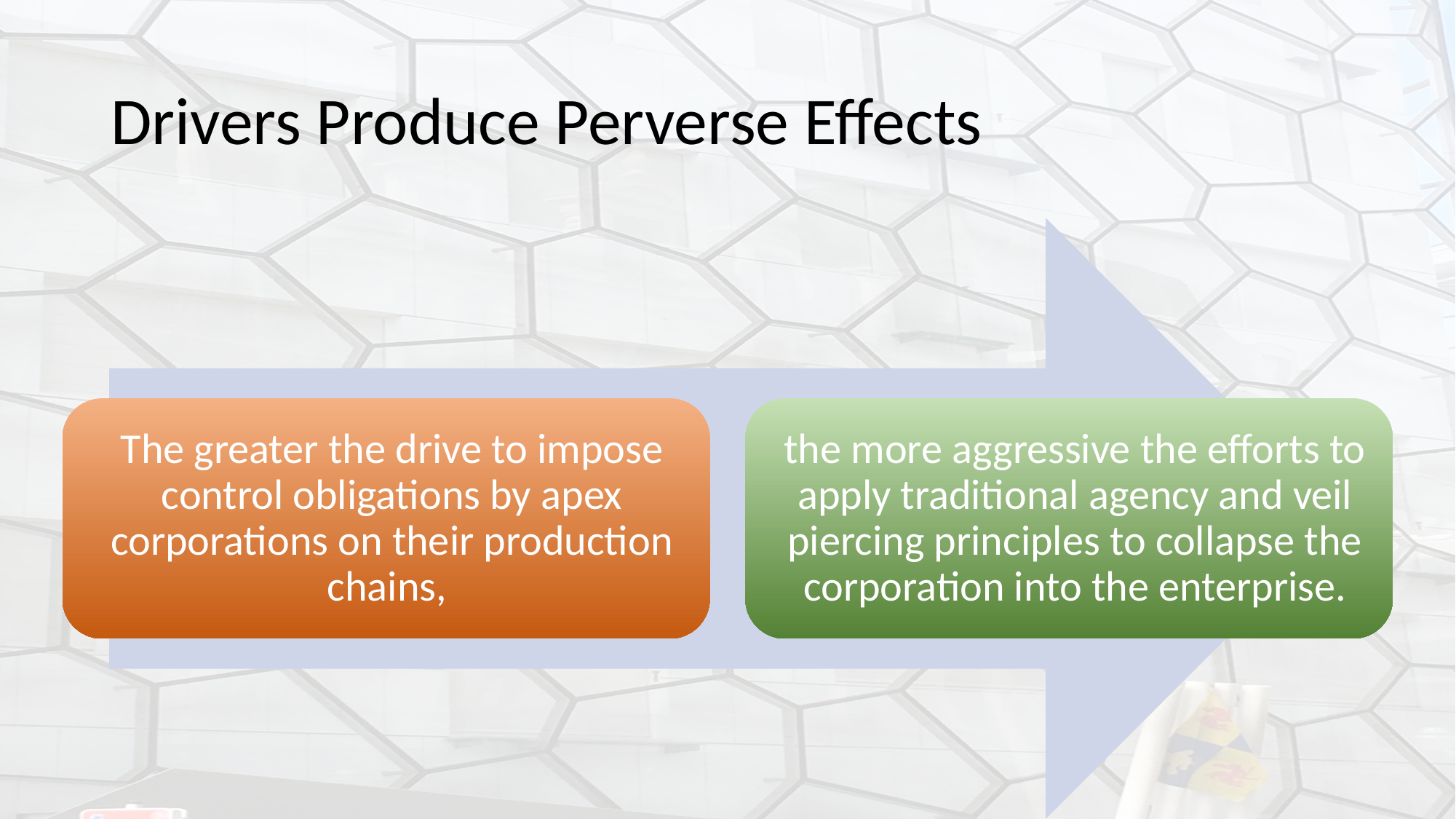

# Drivers Produce Perverse Effects
The greater the drive to impose control obligations by apex corporations on their production chains,
the more aggressive the efforts to apply traditional agency and veil piercing principles to collapse the corporation into the enterprise.